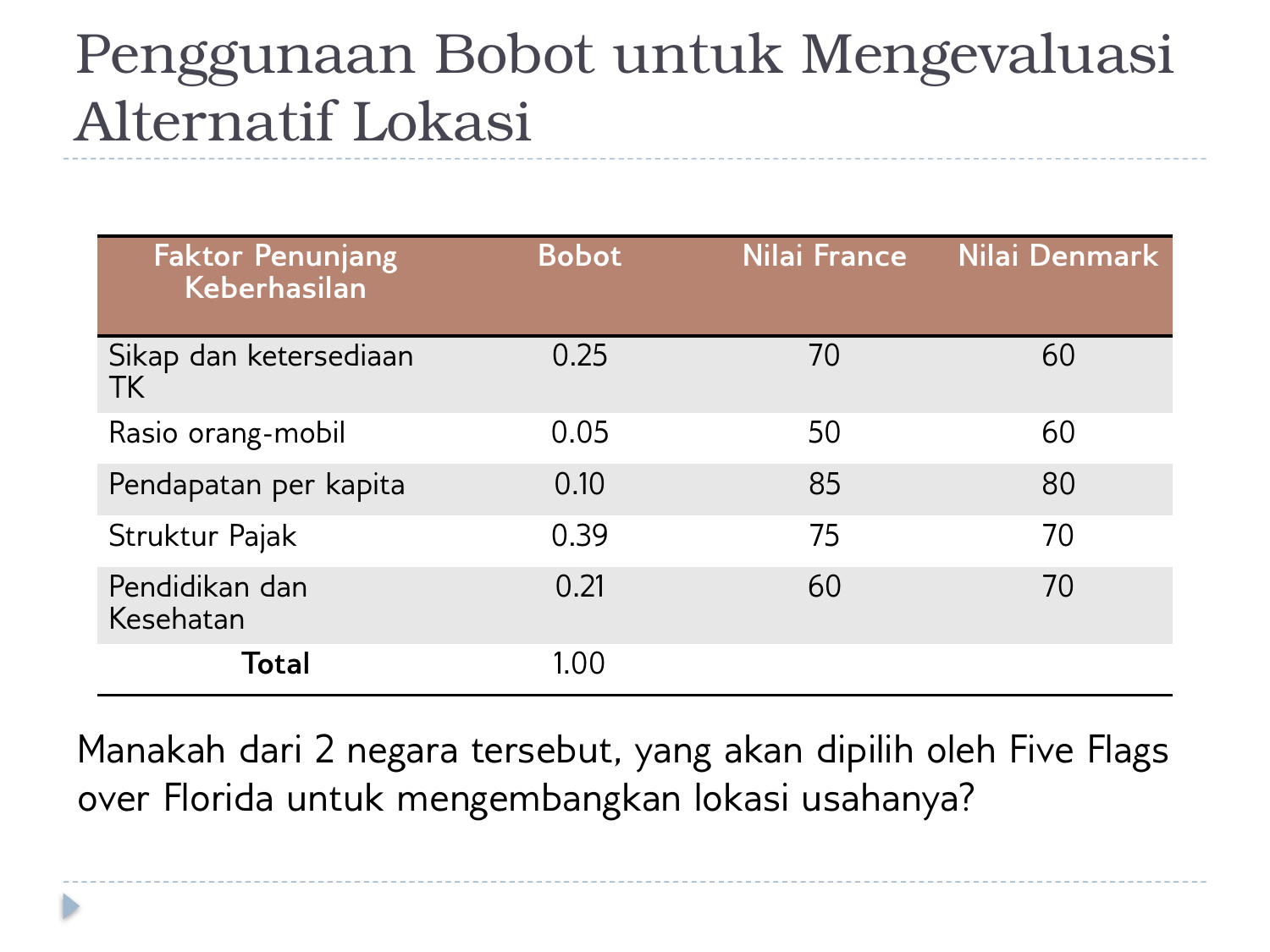

# Penggunaan Bobot untuk Mengevaluasi Alternatif Lokasi
| Faktor Penunjang Keberhasilan | Bobot | Nilai France | Nilai Denmark |
| --- | --- | --- | --- |
| Sikap dan ketersediaan TK | 0.25 | 70 | 60 |
| Rasio orang-mobil | 0.05 | 50 | 60 |
| Pendapatan per kapita | 0.10 | 85 | 80 |
| Struktur Pajak | 0.39 | 75 | 70 |
| Pendidikan dan Kesehatan | 0.21 | 60 | 70 |
| Total | 1.00 |  |  |
Manakah dari 2 negara tersebut, yang akan dipilih oleh Five Flags over Florida untuk mengembangkan lokasi usahanya?